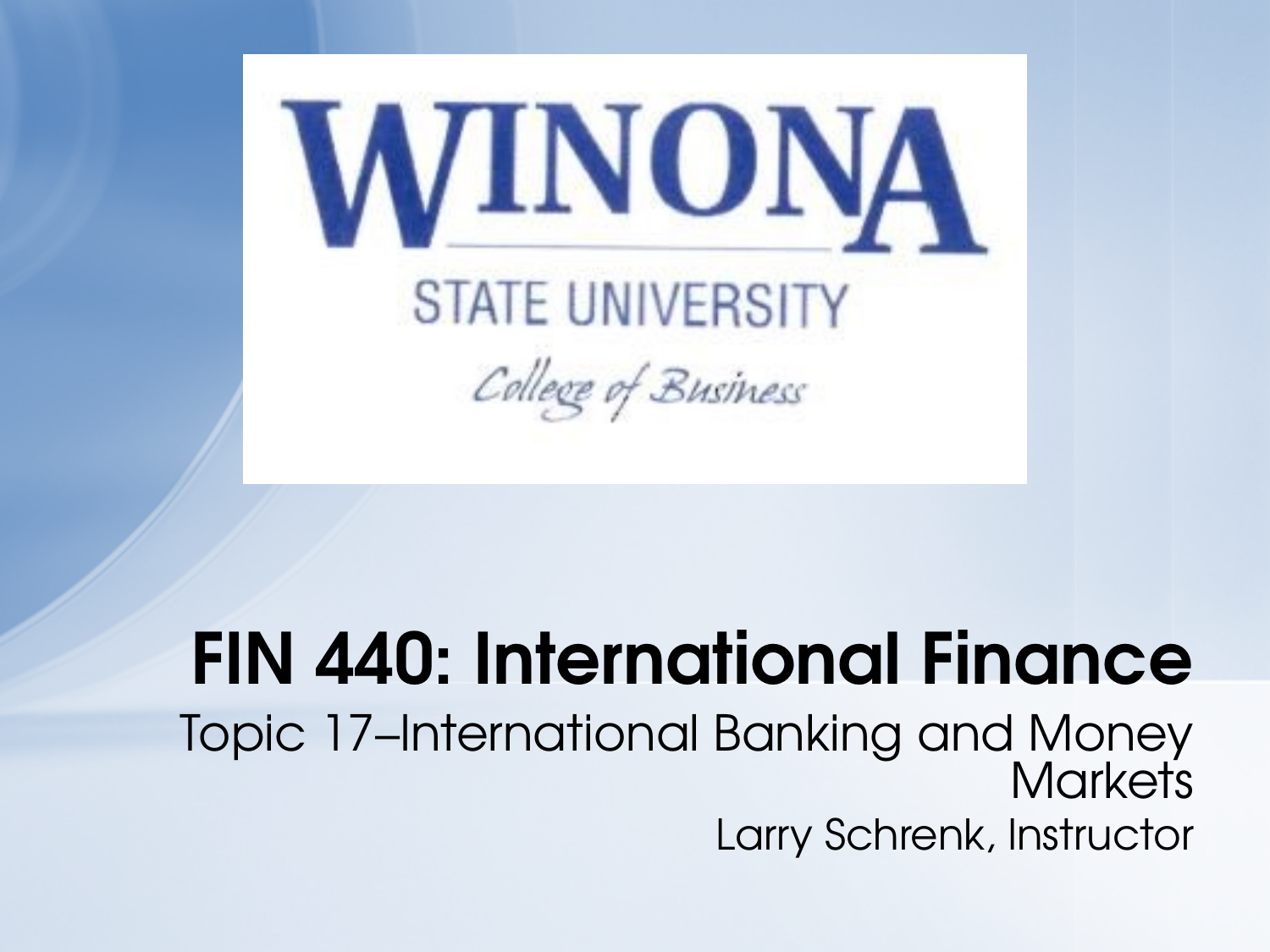

# FIN 440: International Finance
Topic 17–International Banking and Money Markets
Larry Schrenk, Instructor